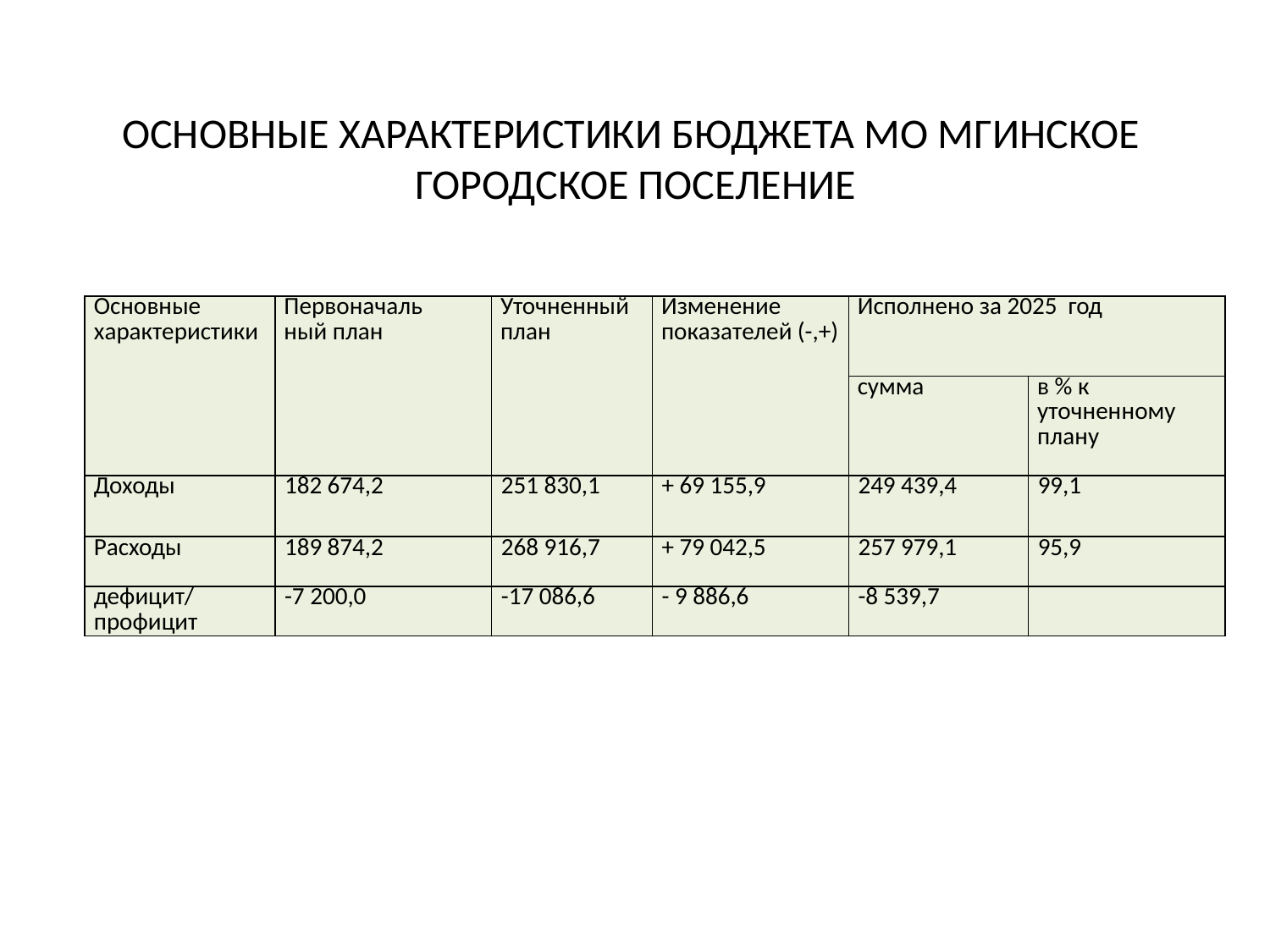

# ОСНОВНЫЕ ХАРАКТЕРИСТИКИ БЮДЖЕТА МО МГИНСКОЕ  ГОРОДСКОЕ ПОСЕЛЕНИЕ
| Основные характеристики | Первоначаль ный план | Уточненный план | Изменение показателей (-,+) | Исполнено за 2025 год |  |
| --- | --- | --- | --- | --- | --- |
|  |  |  |  | сумма | в % к уточненному плану |
| Доходы | 182 674,2 | 251 830,1 | + 69 155,9 | 249 439,4 | 99,1 |
| Расходы | 189 874,2 | 268 916,7 | + 79 042,5 | 257 979,1 | 95,9 |
| дефицит/профицит | -7 200,0 | -17 086,6 | - 9 886,6 | -8 539,7 |  |